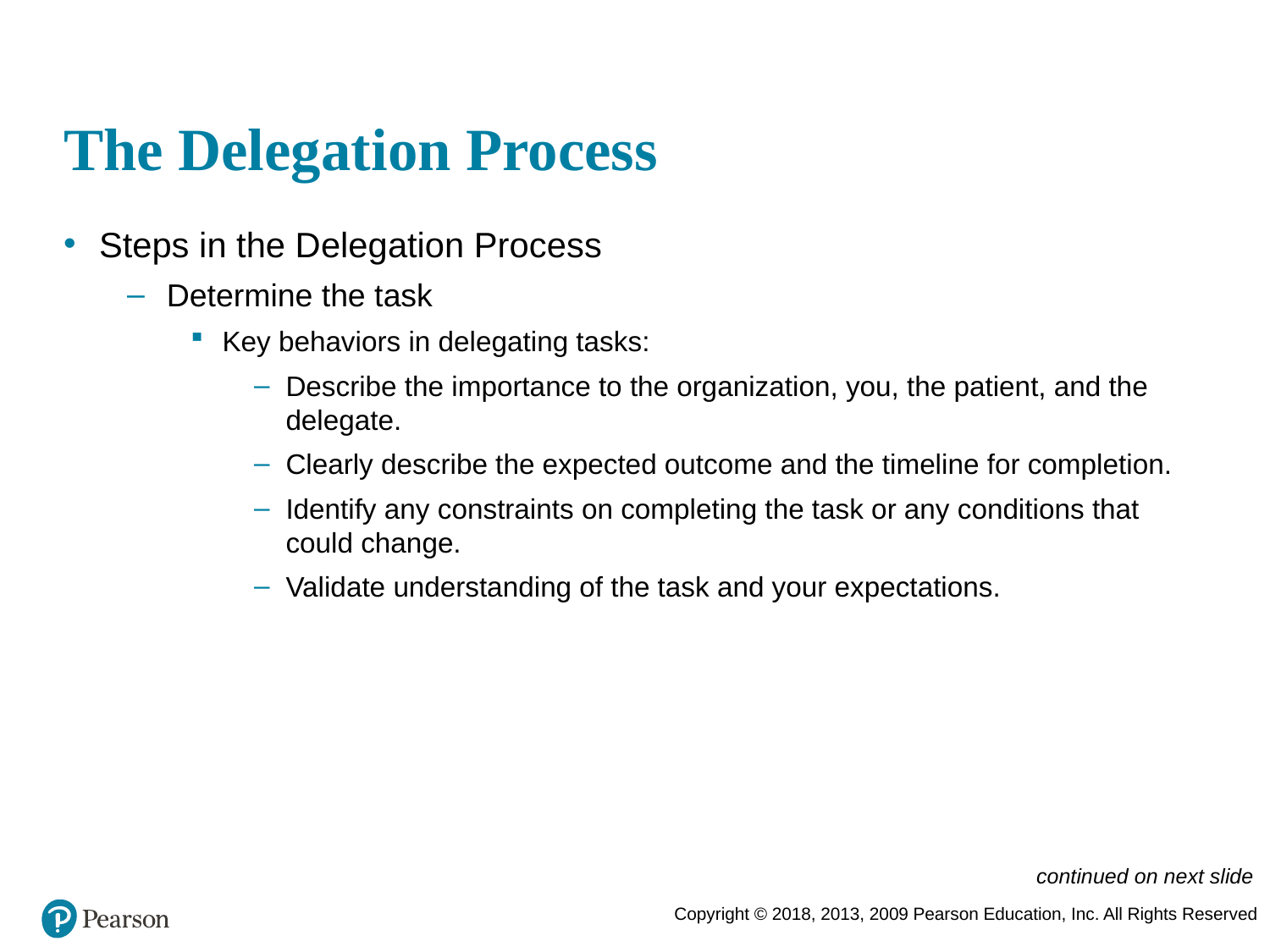

# The Delegation Process
Steps in the Delegation Process
Determine the task
Key behaviors in delegating tasks:
Describe the importance to the organization, you, the patient, and the delegate.
Clearly describe the expected outcome and the timeline for completion.
Identify any constraints on completing the task or any conditions that could change.
Validate understanding of the task and your expectations.
continued on next slide